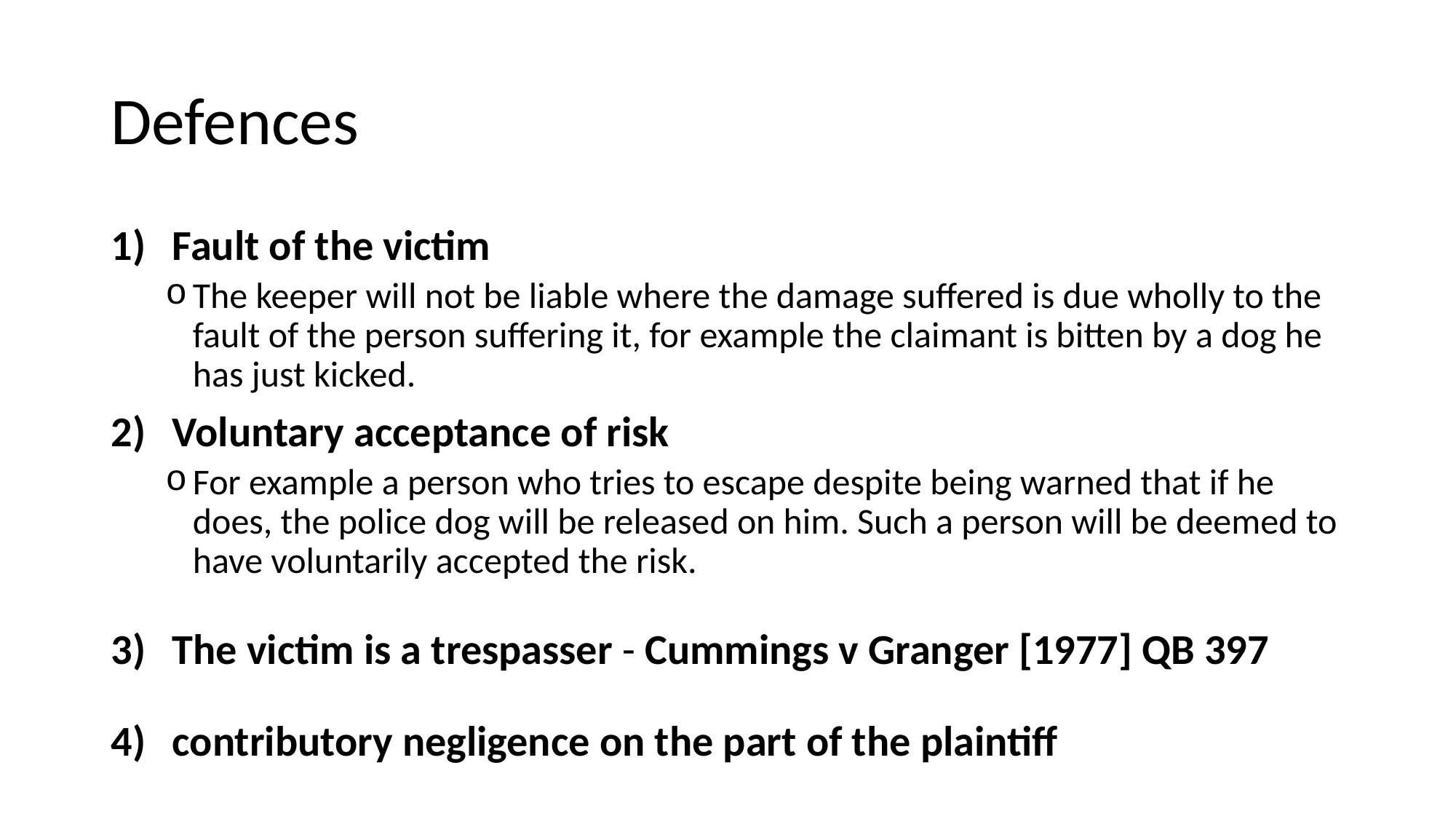

# Defences
Fault of the victim
The keeper will not be liable where the damage suffered is due wholly to the fault of the person suffering it, for example the claimant is bitten by a dog he has just kicked.
Voluntary acceptance of risk
For example a person who tries to escape despite being warned that if he does, the police dog will be released on him. Such a person will be deemed to have voluntarily accepted the risk.
The victim is a trespasser - Cummings v Granger [1977] QB 397
contributory negligence on the part of the plaintiff